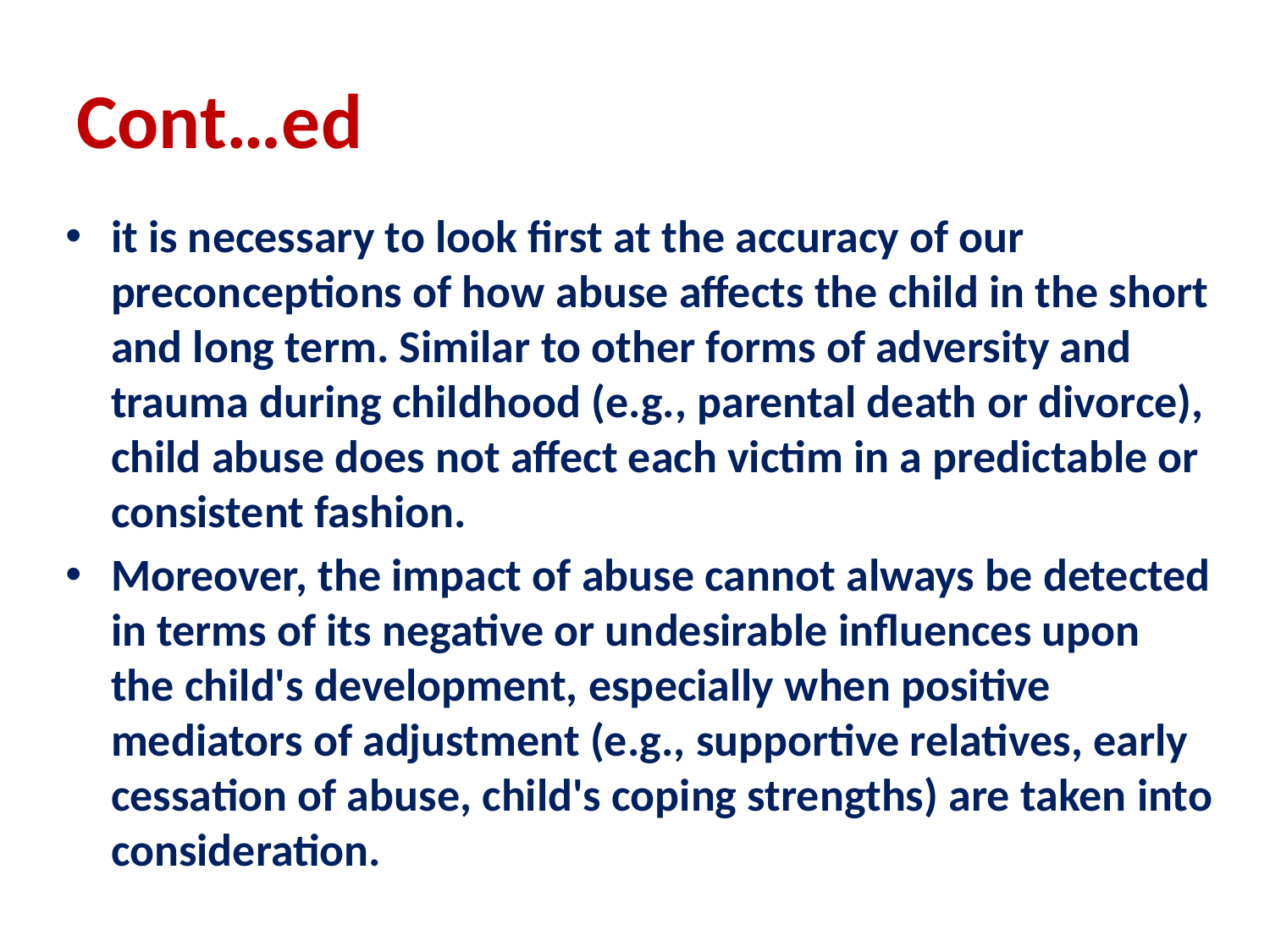

# Cont…ed
it is necessary to look first at the accuracy of our preconceptions of how abuse affects the child in the short and long term. Similar to other forms of adversity and trauma during childhood (e.g., parental death or divorce), child abuse does not affect each victim in a predictable or consistent fashion.
Moreover, the impact of abuse cannot always be detected in terms of its negative or undesirable influences upon the child's development, especially when positive mediators of adjustment (e.g., supportive relatives, early cessation of abuse, child's coping strengths) are taken into consideration.